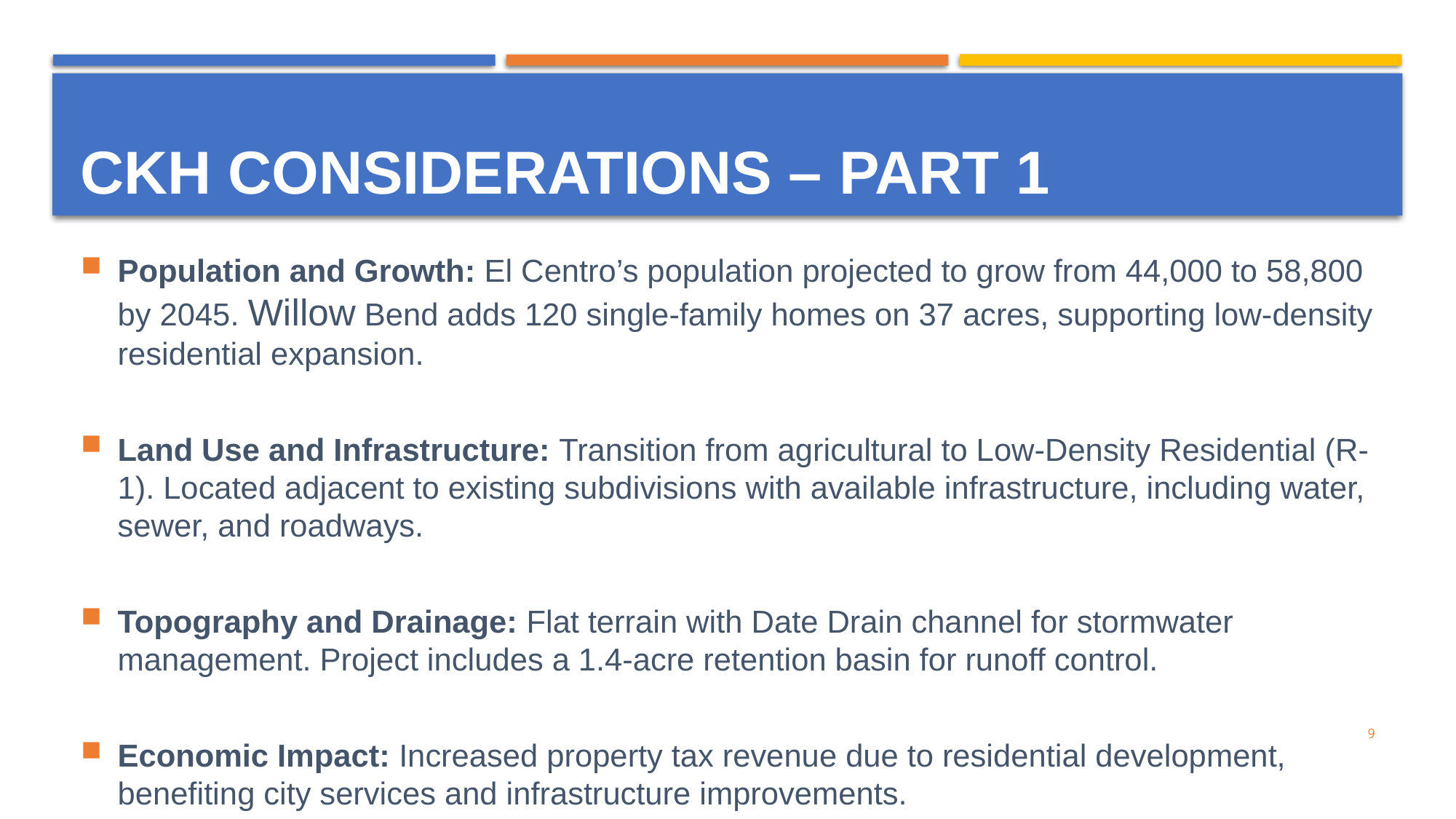

# CKH considerations – Part 1
Population and Growth: El Centro’s population projected to grow from 44,000 to 58,800 by 2045. Willow Bend adds 120 single-family homes on 37 acres, supporting low-density residential expansion.

	Land Use and Infrastructure: Transition from agricultural to Low-Density Residential (R-1). Located adjacent to existing subdivisions with available infrastructure, including water, sewer, and roadways.

	Topography and Drainage: Flat terrain with Date Drain channel for stormwater management. Project includes a 1.4-acre retention basin for runoff control.

	Economic Impact: Increased property tax revenue due to residential development, benefiting city services and infrastructure improvements.

9